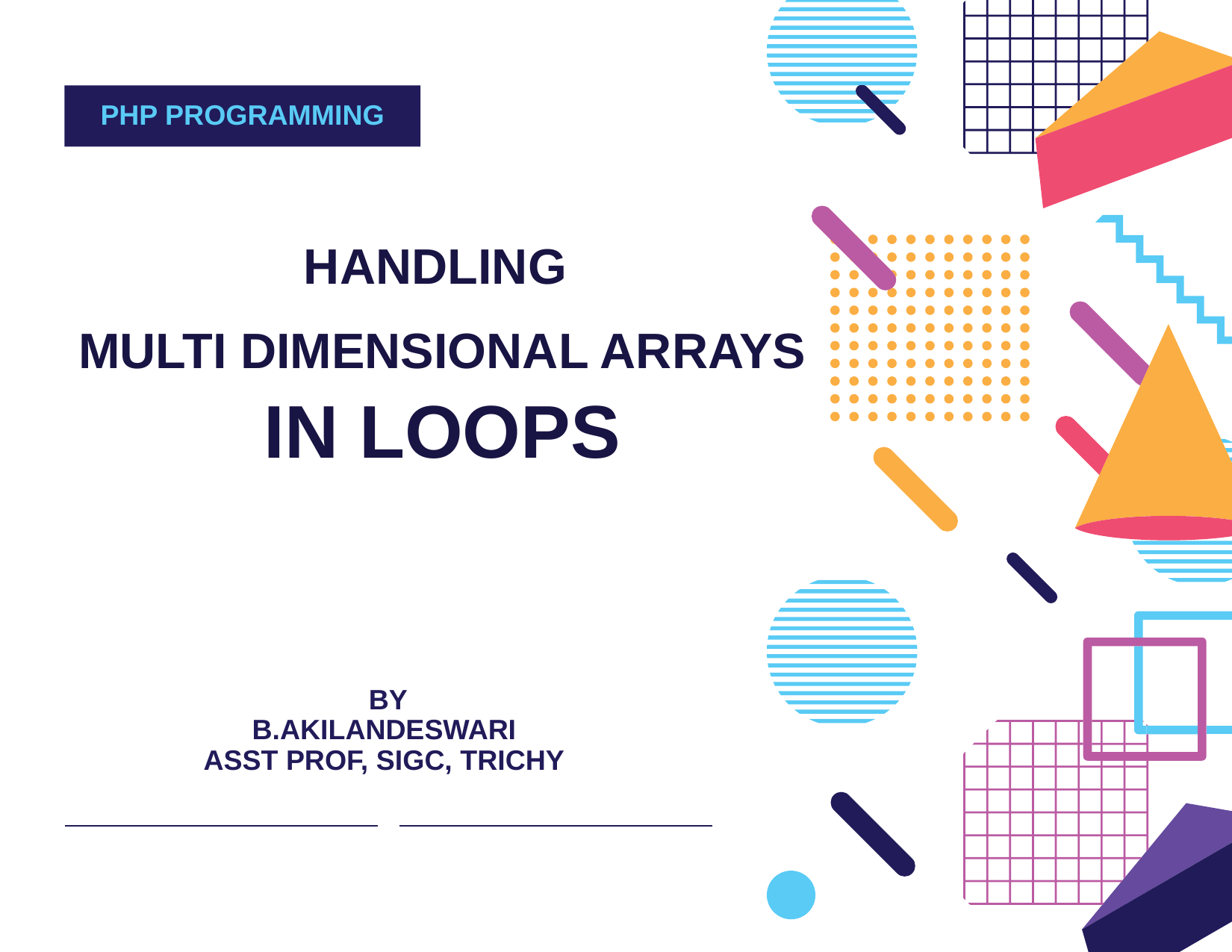

PHP PROGRAMMING
HANDLING
MULTI DIMENSIONAL ARRAYS IN LOOPS
 BY
B.AKILANDESWARI
ASST PROF, SIGC, TRICHY